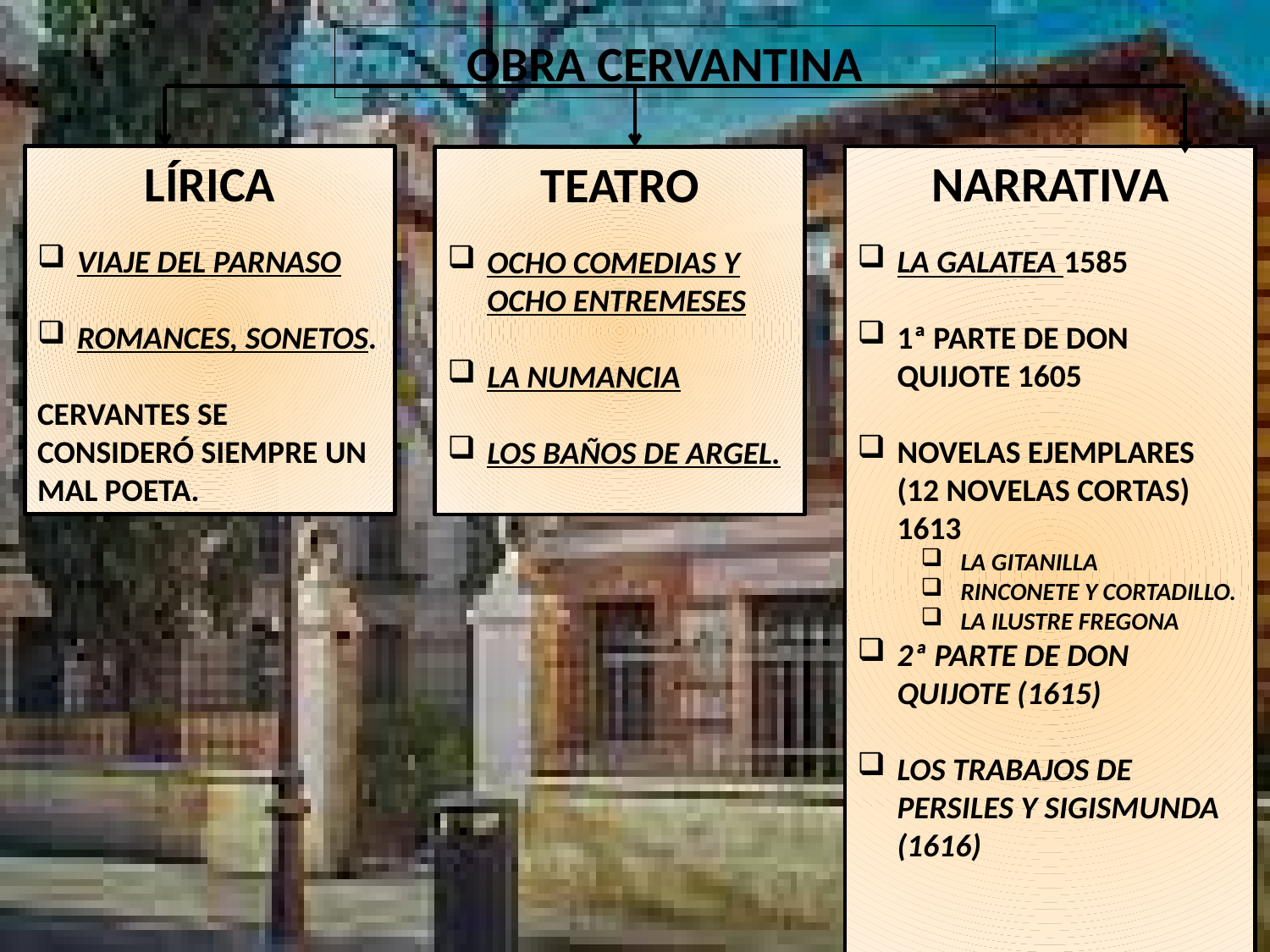

OBRA CERVANTINA
LÍRICA

VIAJE DEL PARNASO

ROMANCES, SONETOS.

CERVANTES SE CONSIDERÓ SIEMPRE UN MAL POETA.
NARRATIVA

LA GALATEA 1585

1ª PARTE DE DON QUIJOTE 1605

NOVELAS EJEMPLARES (12 NOVELAS CORTAS) 1613
LA GITANILLA
RINCONETE Y CORTADILLO.
LA ILUSTRE FREGONA
2ª PARTE DE DON QUIJOTE (1615)

LOS TRABAJOS DE PERSILES Y SIGISMUNDA (1616)

TEATRO

OCHO COMEDIAS Y OCHO ENTREMESES

LA NUMANCIA

LOS BAÑOS DE ARGEL.